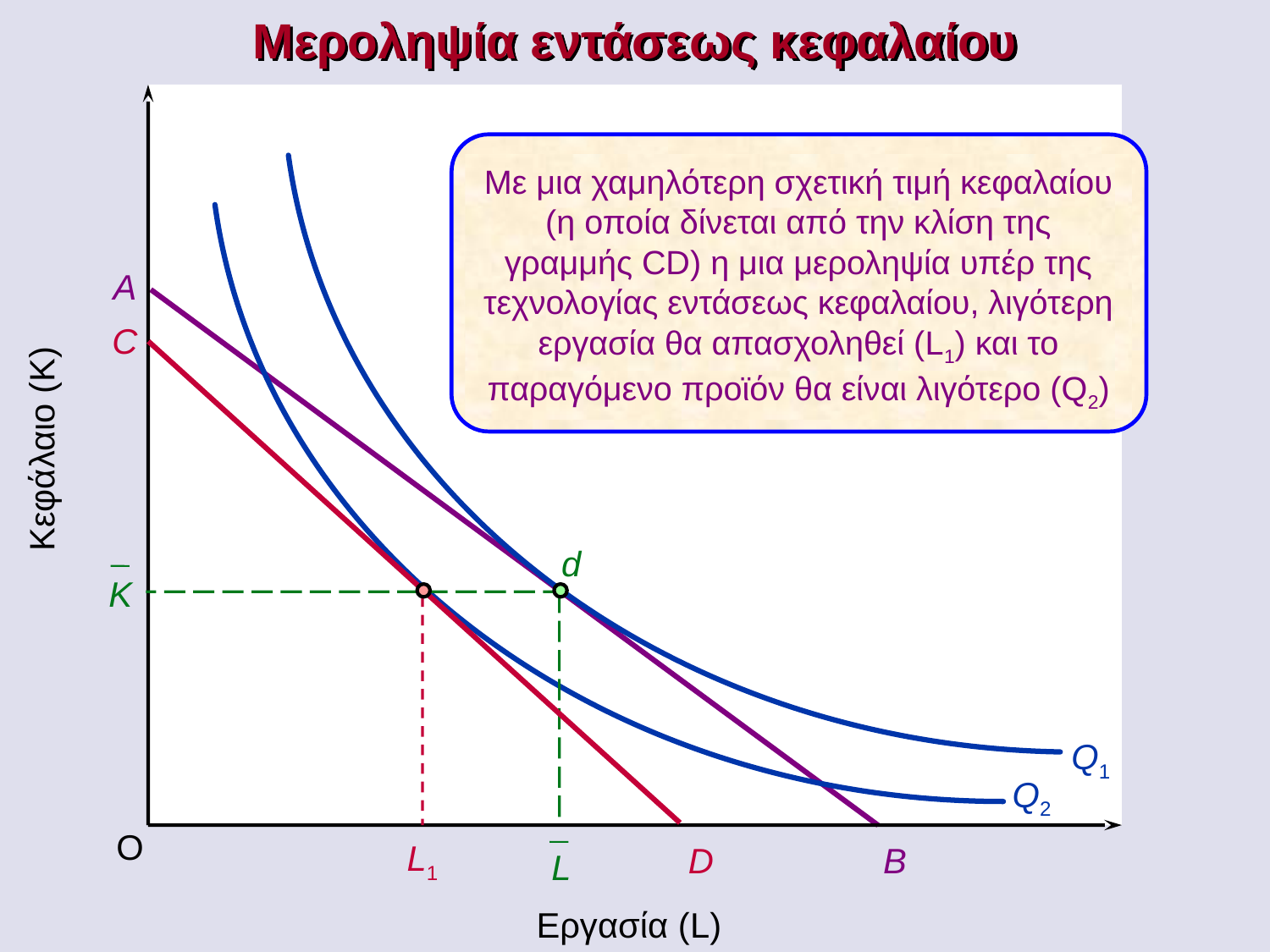

Μεροληψία εντάσεως κεφαλαίου

Με μια χαμηλότερη σχετική τιμή κεφαλαίου (η οποία δίνεται από την κλίση της γραμμής CD) η μια μεροληψία υπέρ της τεχνολογίας εντάσεως κεφαλαίου, λιγότερη εργασία θα απασχοληθεί (L1) και το παραγόμενο προϊόν θα είναι λιγότερο (Q2)
A

C

D
Κεφάλαιο (K)
d
K

L1
Q1
Q2
O

B
L

Εργασία (L)